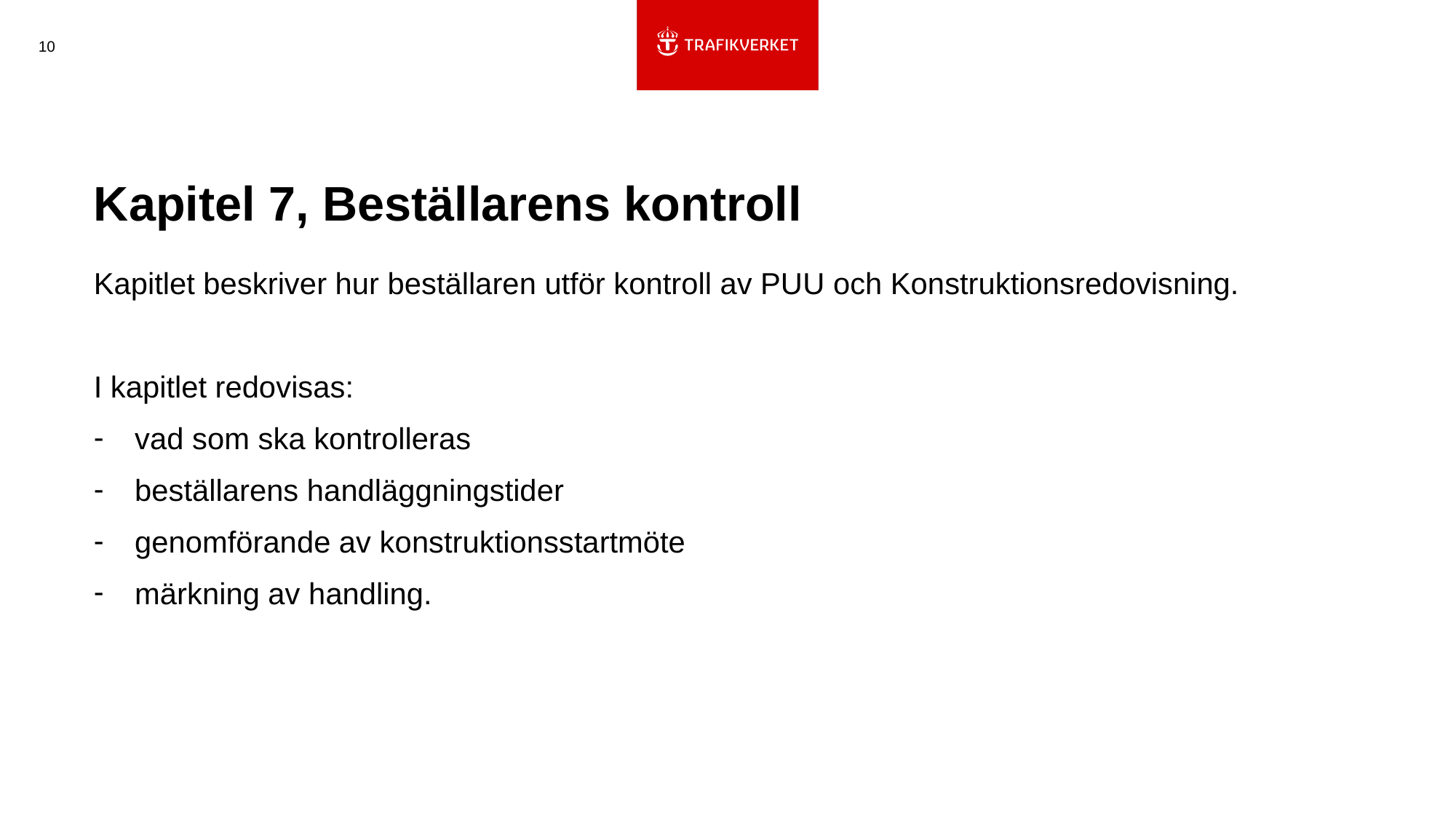

10
# Kapitel 7, Beställarens kontroll
Kapitlet beskriver hur beställaren utför kontroll av PUU och Konstruktionsredovisning.

I kapitlet redovisas:
vad som ska kontrolleras
beställarens handläggningstider
genomförande av konstruktionsstartmöte
märkning av handling.